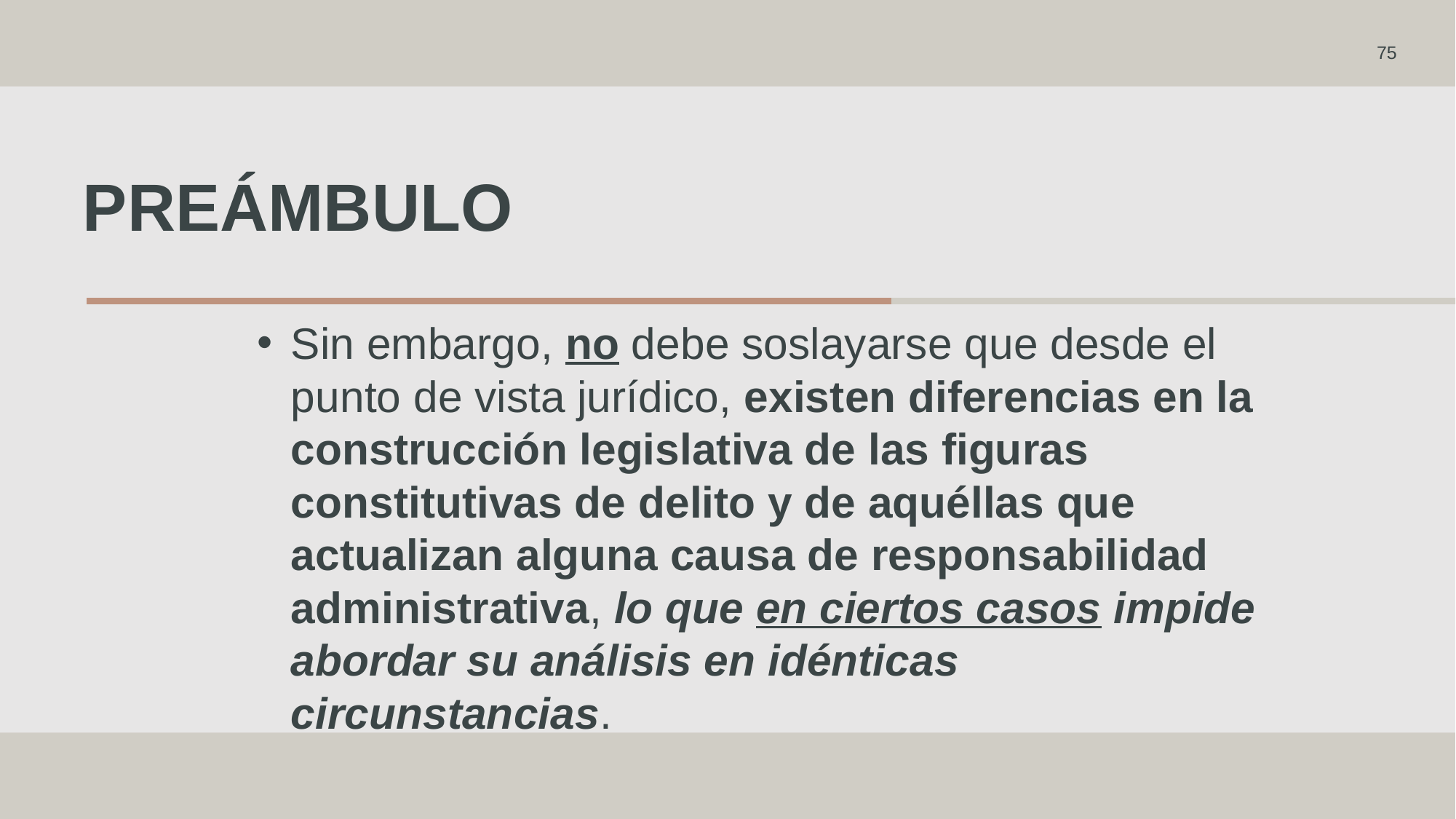

75
# PREÁMBULO
Sin embargo, no debe soslayarse que desde el punto de vista jurídico, existen diferencias en la construcción legislativa de las figuras constitutivas de delito y de aquéllas que actualizan alguna causa de responsabilidad administrativa, lo que en ciertos casos impide abordar su análisis en idénticas circunstancias.